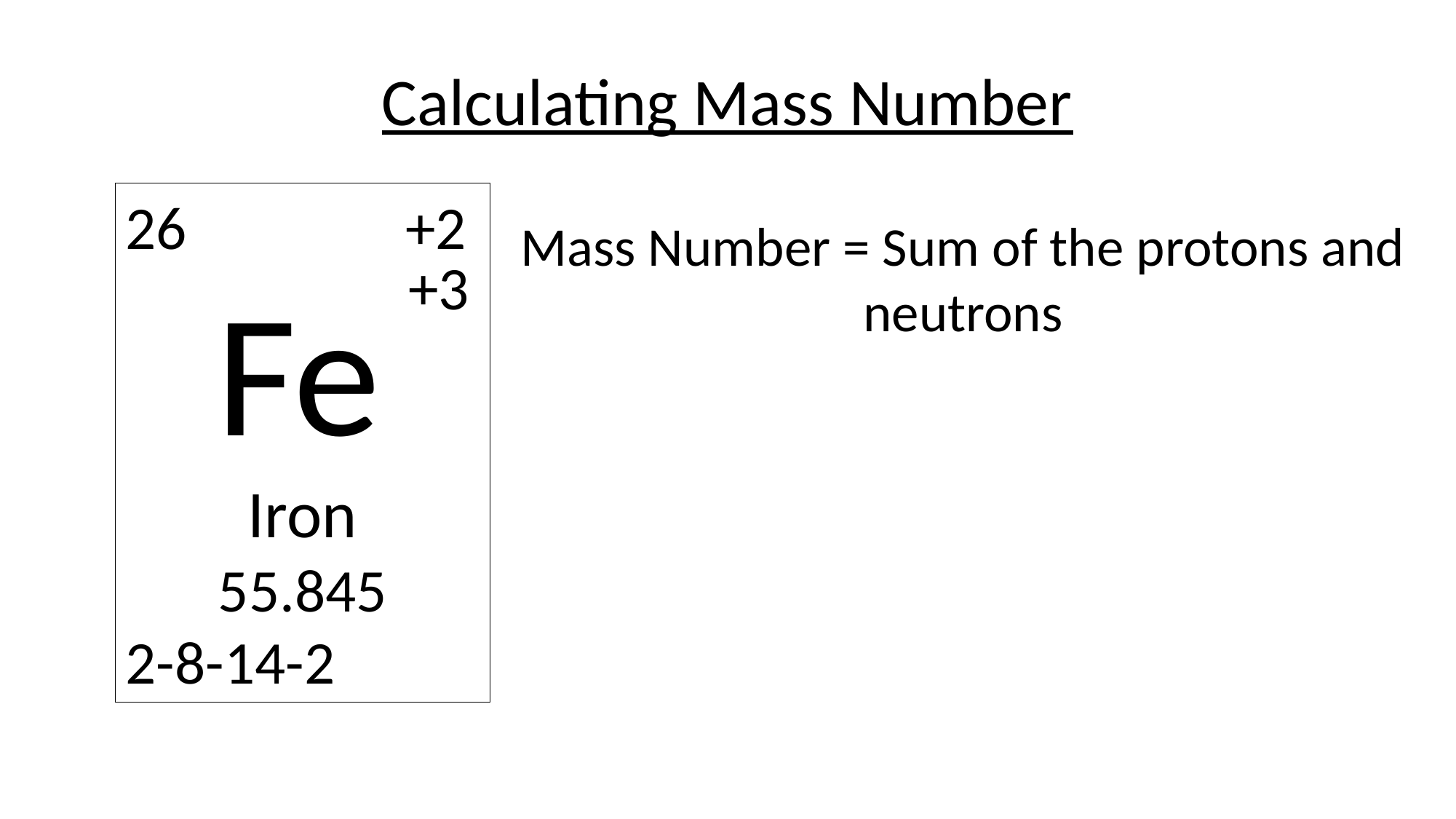

# Calculating Mass Number
26                +2
      Fe
Iron
55.845
2-8-14-2
Mass Number = Sum of the protons and neutrons

+3